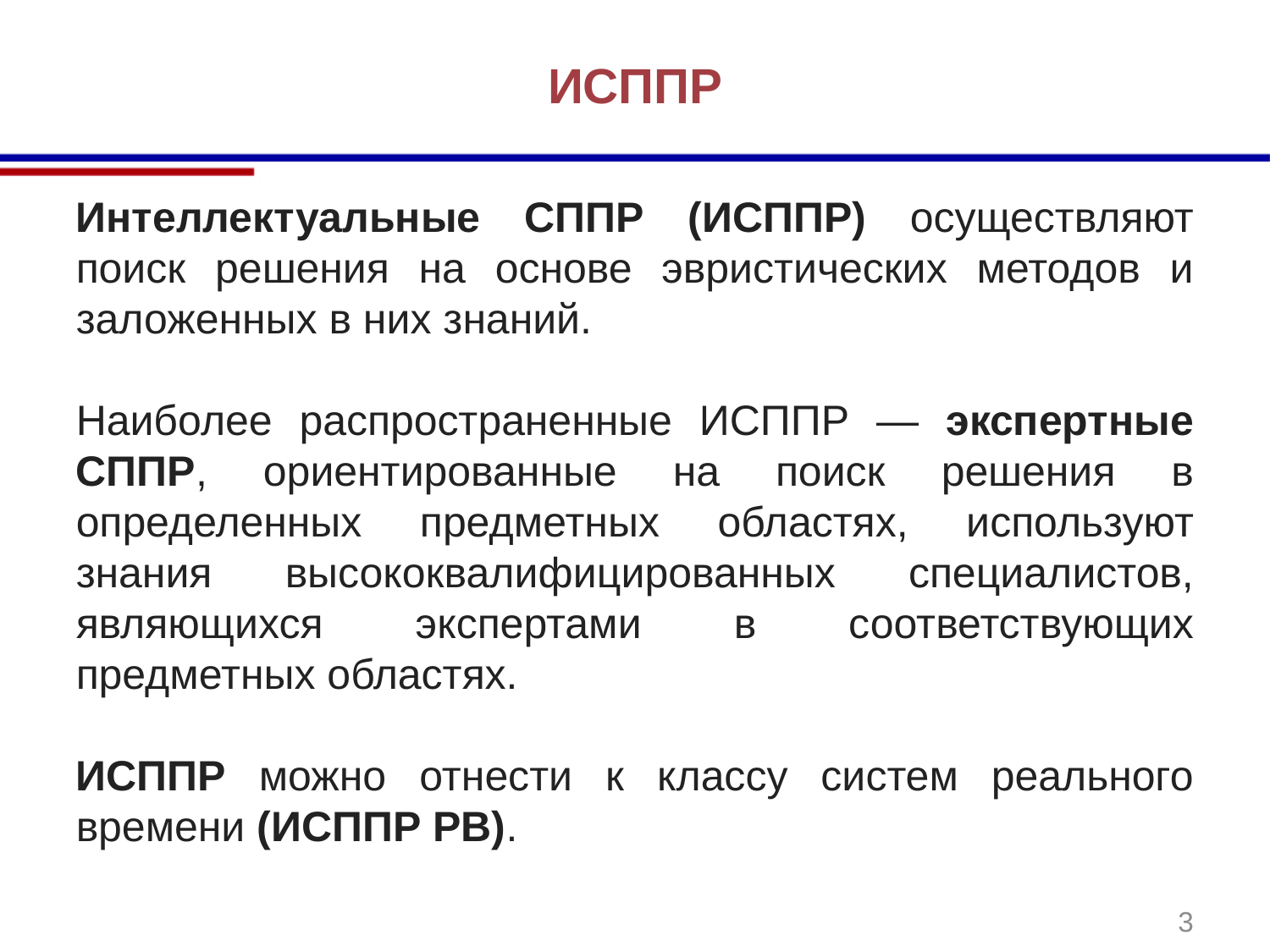

# ИСППР
Интеллектуальные СППР (ИСППР) осуществляют поиск решения на основе эвристических методов и заложенных в них знаний.

Наиболее распространенные ИСППР — экспертные СППР, ориентированные на поиск решения в определенных предметных областях, используют знания высококвалифицированных специалистов, являющихся экспертами в соответствующих предметных областях.

ИСППР можно отнести к классу систем реального времени (ИСППР РВ).
3